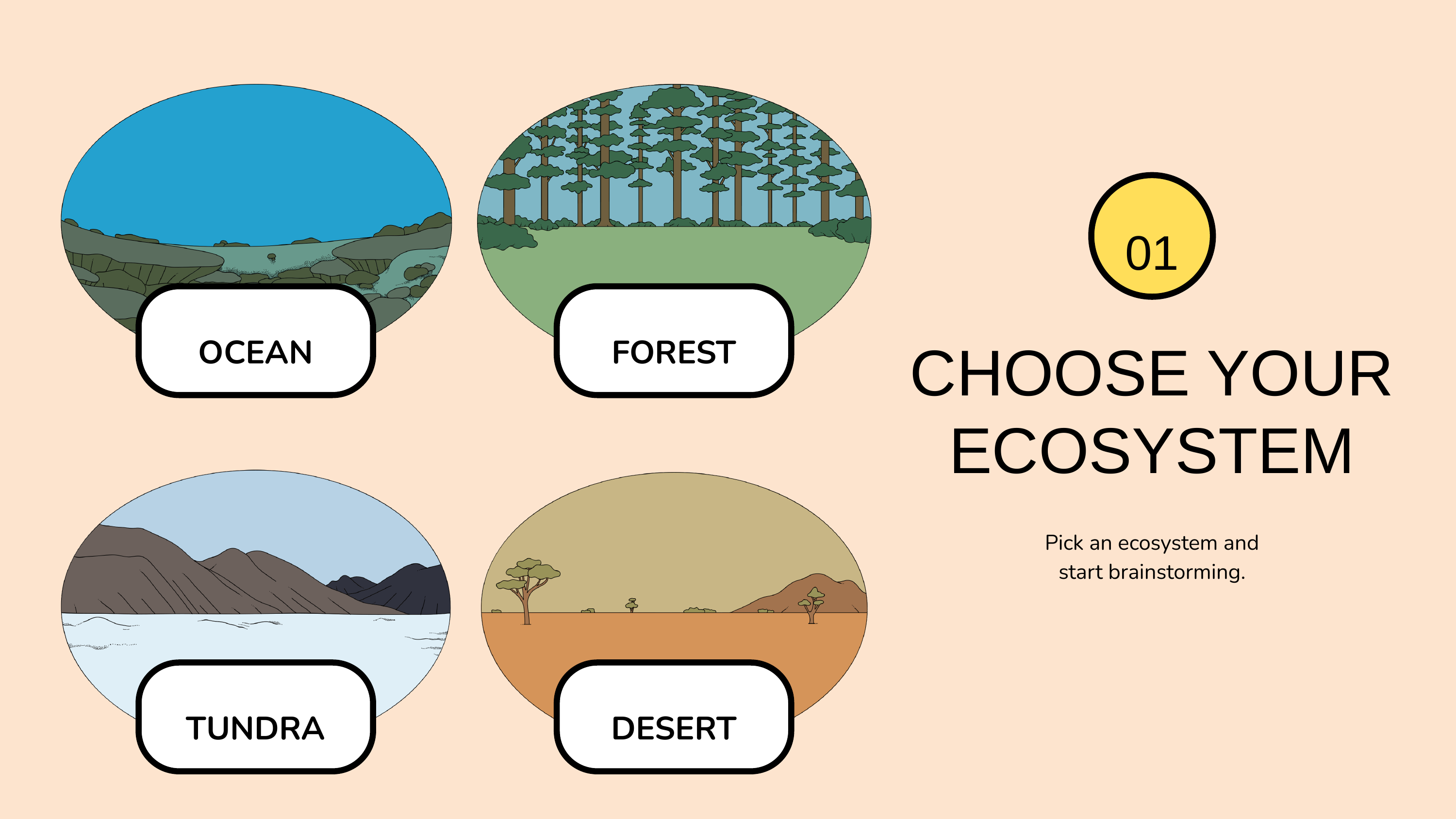

01

OCEAN

FOREST
CHOOSE YOUR ECOSYSTEM

Pick an ecosystem and start brainstorming.

TUNDRA

DESERT